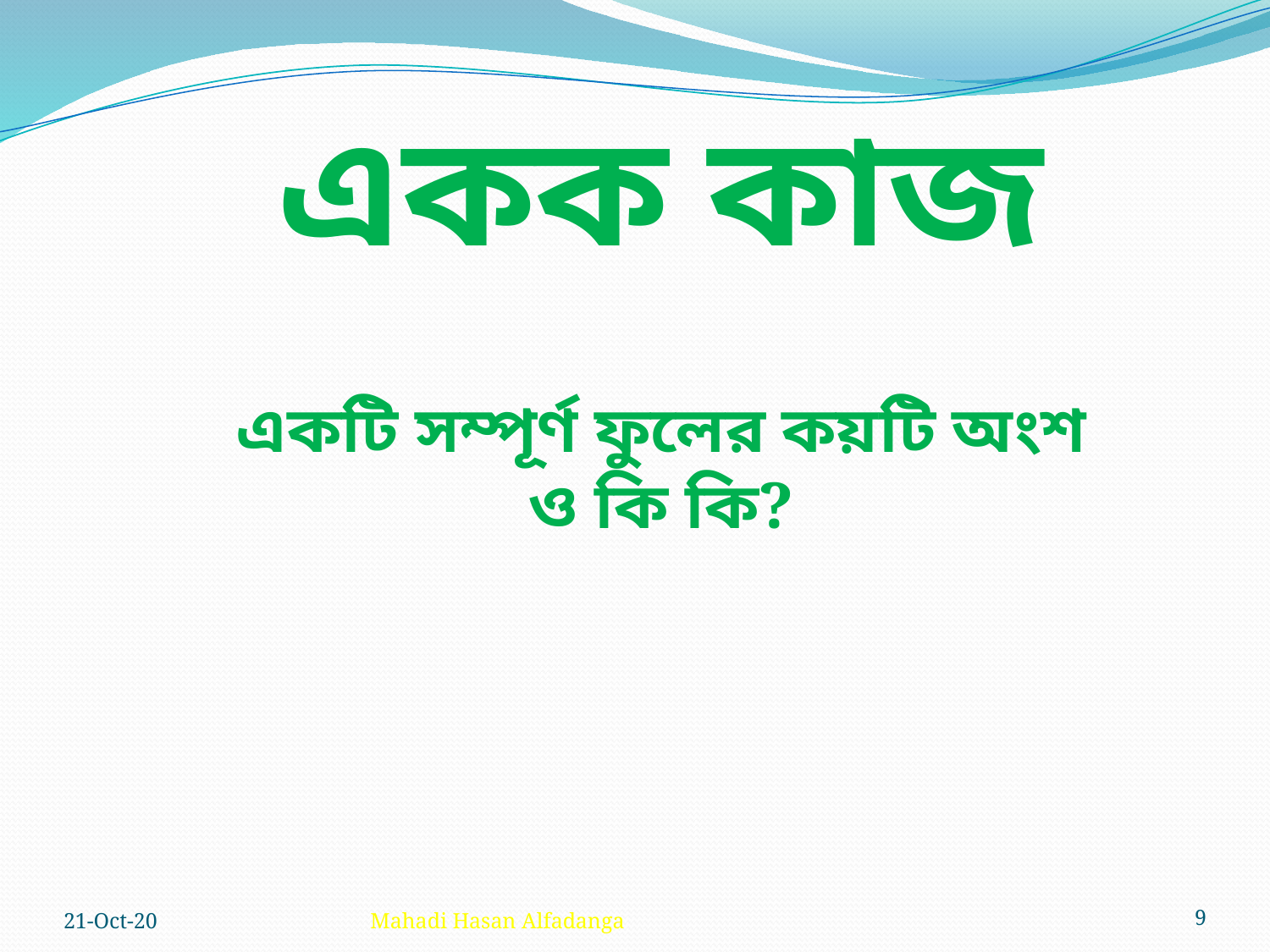

একক কাজ
একটি সম্পূর্ণ ফুলের কয়টি অংশ ও কি কি?
21-Oct-20
Mahadi Hasan Alfadanga
9